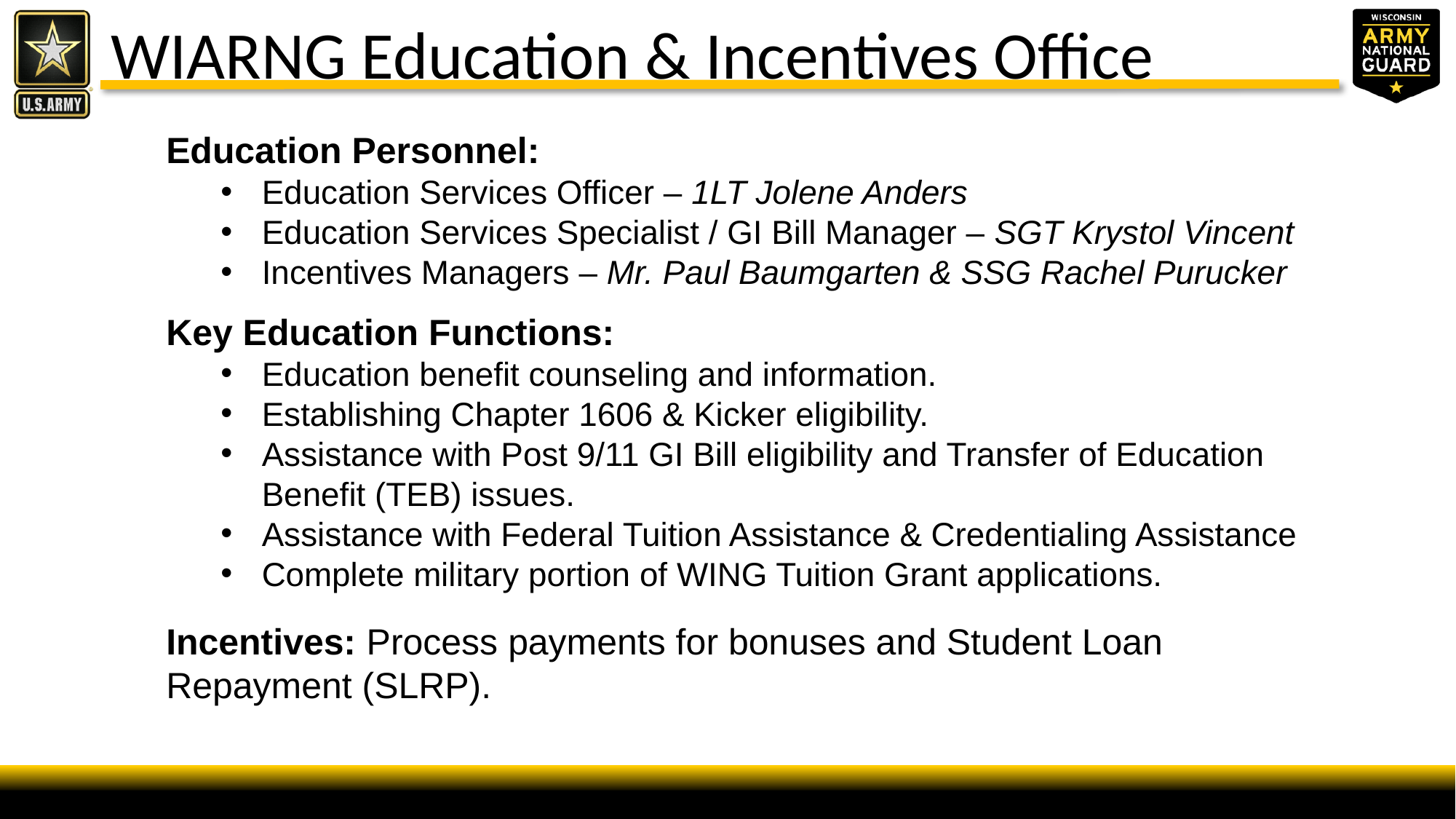

WIARNG Education & Incentives Office
Education Personnel:
Education Services Officer – 1LT Jolene Anders
Education Services Specialist / GI Bill Manager – SGT Krystol Vincent
Incentives Managers – Mr. Paul Baumgarten & SSG Rachel Purucker
Key Education Functions:
Education benefit counseling and information.
Establishing Chapter 1606 & Kicker eligibility.
Assistance with Post 9/11 GI Bill eligibility and Transfer of Education Benefit (TEB) issues.
Assistance with Federal Tuition Assistance & Credentialing Assistance
Complete military portion of WING Tuition Grant applications.

Incentives: Process payments for bonuses and Student Loan Repayment (SLRP).